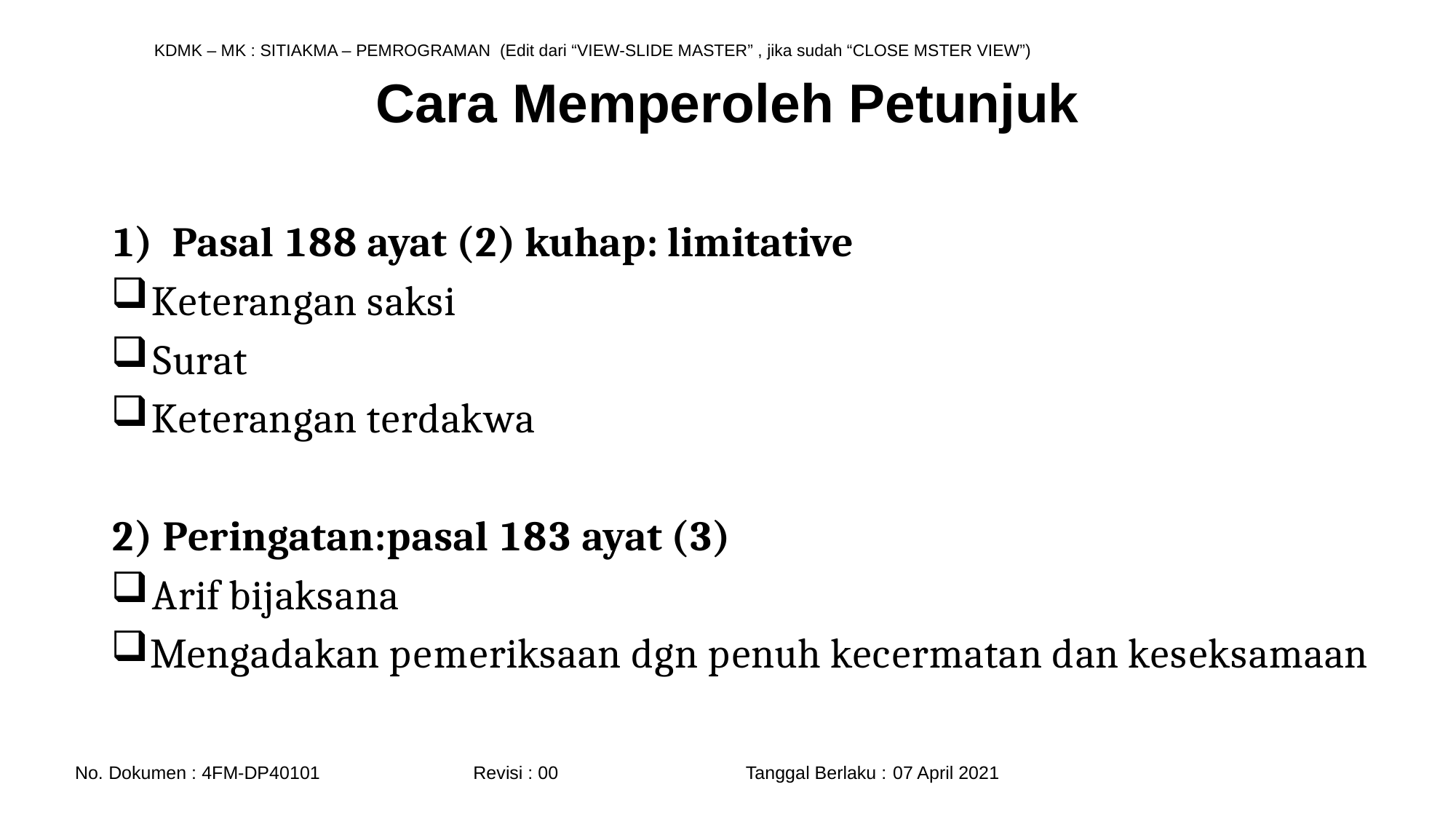

# Cara Memperoleh Petunjuk
Pasal 188 ayat (2) kuhap: limitative
Keterangan saksi
Surat
Keterangan terdakwa

2) Peringatan:pasal 183 ayat (3)
Arif bijaksana
Mengadakan pemeriksaan dgn penuh kecermatan dan keseksamaan